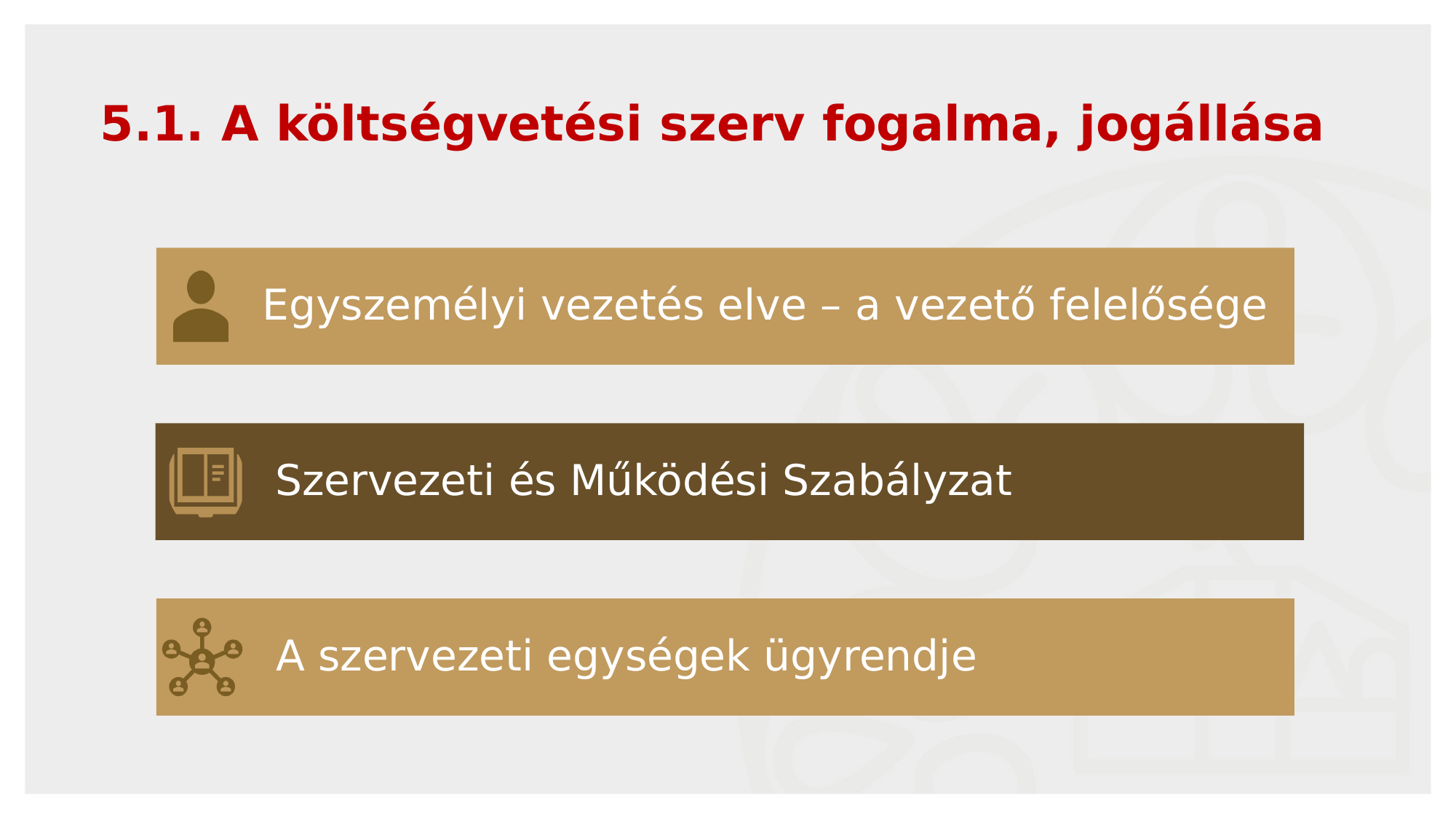

45
5.1. A költségvetési szerv fogalma, jogállása
 Egyszemélyi vezetés elve – a vezető felelősége
  Szervezeti és Működési Szabályzat
  A szervezeti egységek ügyrendje